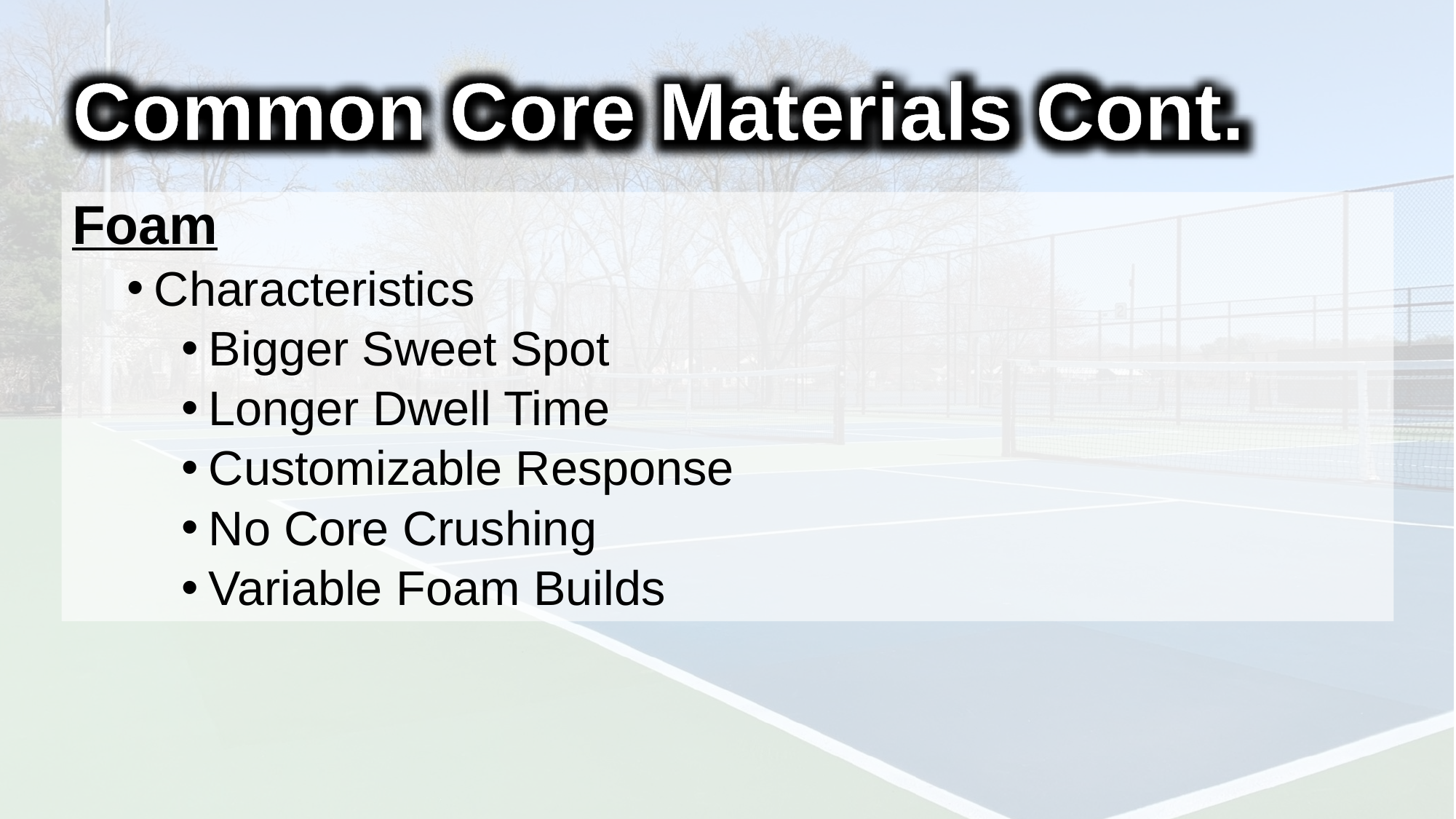

Common Core Materials Cont.
Foam
Characteristics
Bigger Sweet Spot
Longer Dwell Time
Customizable Response
No Core Crushing
Variable Foam Builds